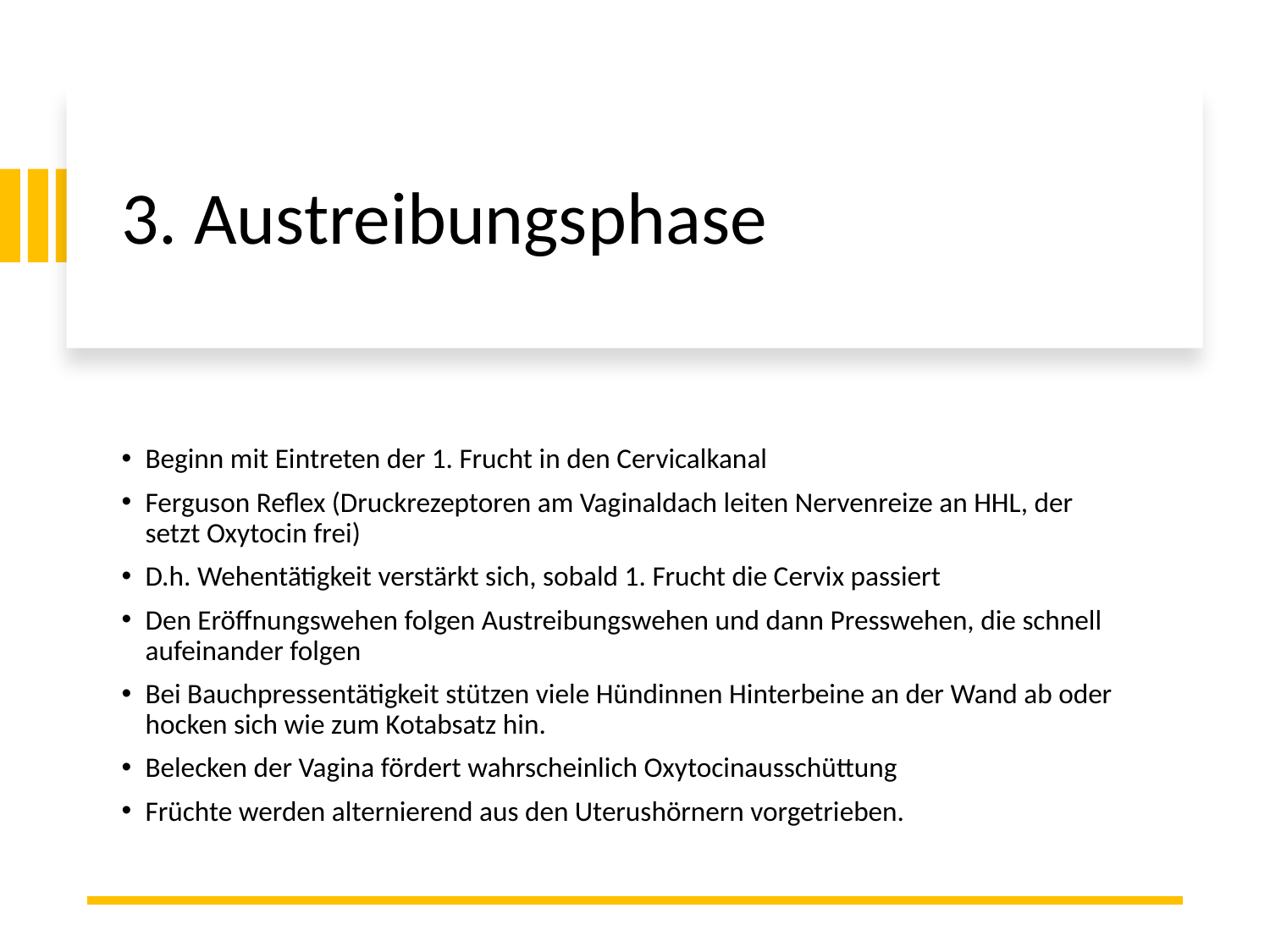

# 3. Austreibungsphase

Beginn mit Eintreten der 1. Frucht in den Cervicalkanal
Ferguson Reflex (Druckrezeptoren am Vaginaldach leiten Nervenreize an HHL, der setzt Oxytocin frei)
D.h. Wehentätigkeit verstärkt sich, sobald 1. Frucht die Cervix passiert
Den Eröffnungswehen folgen Austreibungswehen und dann Presswehen, die schnell aufeinander folgen
Bei Bauchpressentätigkeit stützen viele Hündinnen Hinterbeine an der Wand ab oder hocken sich wie zum Kotabsatz hin.
Belecken der Vagina fördert wahrscheinlich Oxytocinausschüttung
Früchte werden alternierend aus den Uterushörnern vorgetrieben.